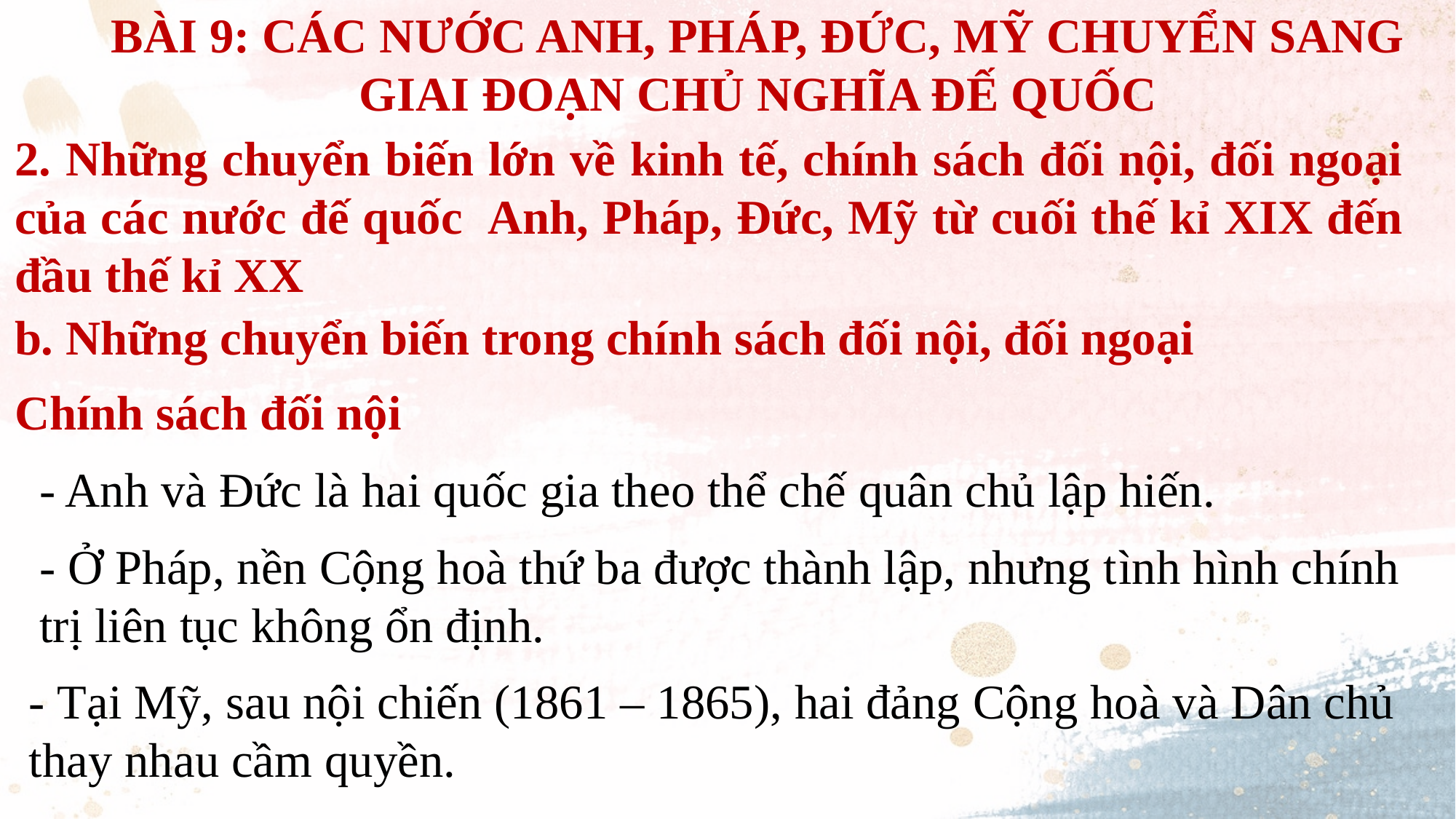

BÀI 9: CÁC NƯỚC ANH, PHÁP, ĐỨC, MỸ CHUYỂN SANG GIAI ĐOẠN CHỦ NGHĨA ĐẾ QUỐC
2. Những chuyển biến lớn về kinh tế, chính sách đối nội, đối ngoại của các nước đế quốc  Anh, Pháp, Đức, Mỹ từ cuối thế kỉ XIX đến đầu thế kỉ XX
b. Những chuyển biến trong chính sách đối nội, đối ngoại
Chính sách đối nội
- Anh và Đức là hai quốc gia theo thể chế quân chủ lập hiến.
- Ở Pháp, nền Cộng hoà thứ ba được thành lập, nhưng tình hình chính trị liên tục không ổn định.
- Tại Mỹ, sau nội chiến (1861 – 1865), hai đảng Cộng hoà và Dân chủ thay nhau cầm quyền.